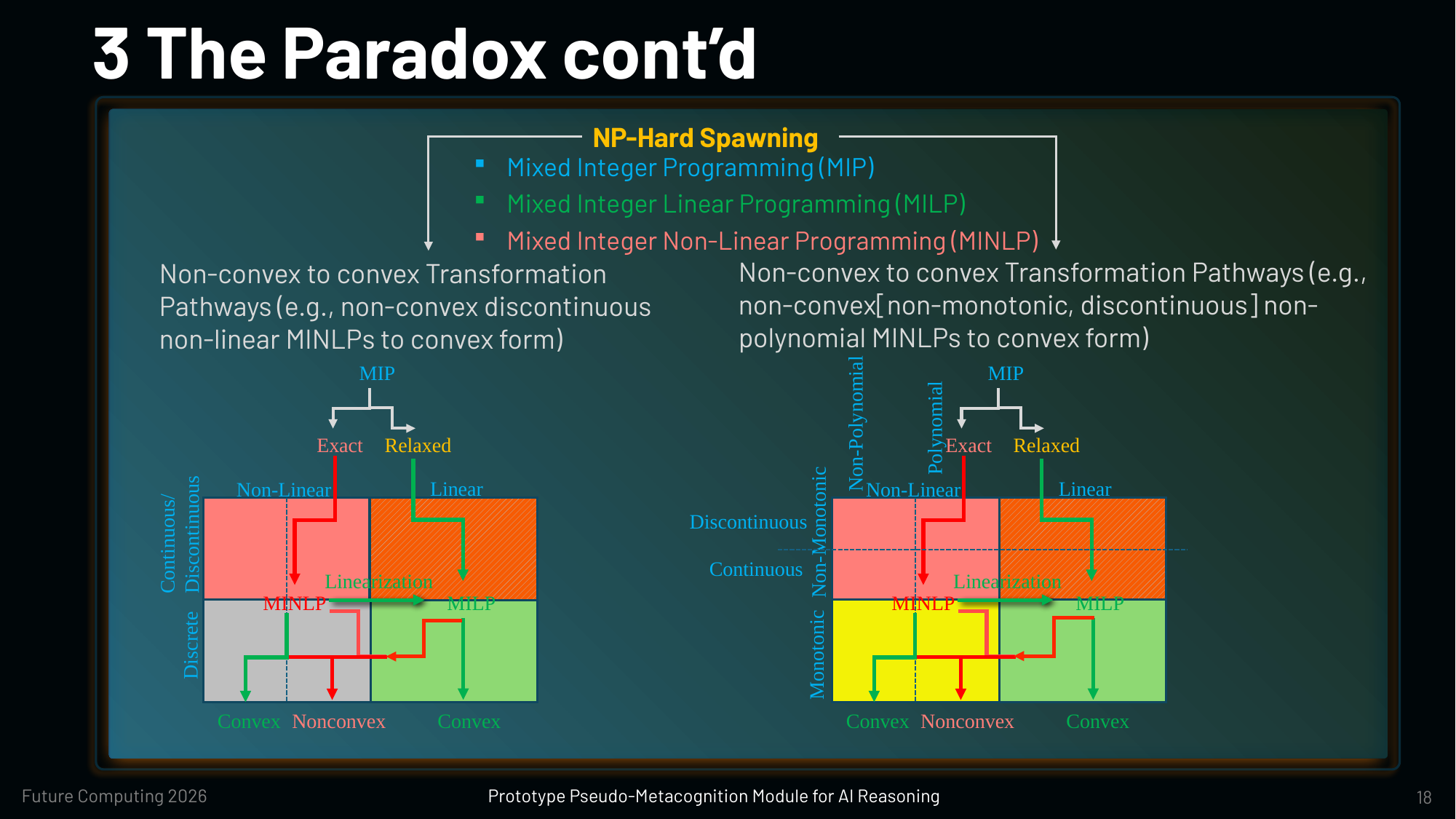

3 The Paradox cont’d

NP-Hard Spawning
Mixed Integer Programming (MIP)
Mixed Integer Linear Programming (MILP)
Mixed Integer Non-Linear Programming (MINLP)
Non-convex to convex Transformation Pathways (e.g., non-convex[non-monotonic, discontinuous] non-polynomial MINLPs to convex form)
Non-convex to convex Transformation Pathways (e.g., non-convex discontinuous non-linear MINLPs to convex form)
MIP
MIP
Non-Polynomial
Polynomial
Exact
Exact
Relaxed
Relaxed
Linear
Linear
Non-Linear
Non-Linear

Discontinuous
Continuous/
Discontinuous
Non-Monotonic
Continuous
Linearization
Linearization
MILP
MILP
MINLP
MINLP

Discrete
Monotonic
Convex
Nonconvex
Convex
Convex
Nonconvex
Convex
18
Future Computing 2026
Prototype Pseudo-Metacognition Module for AI Reasoning